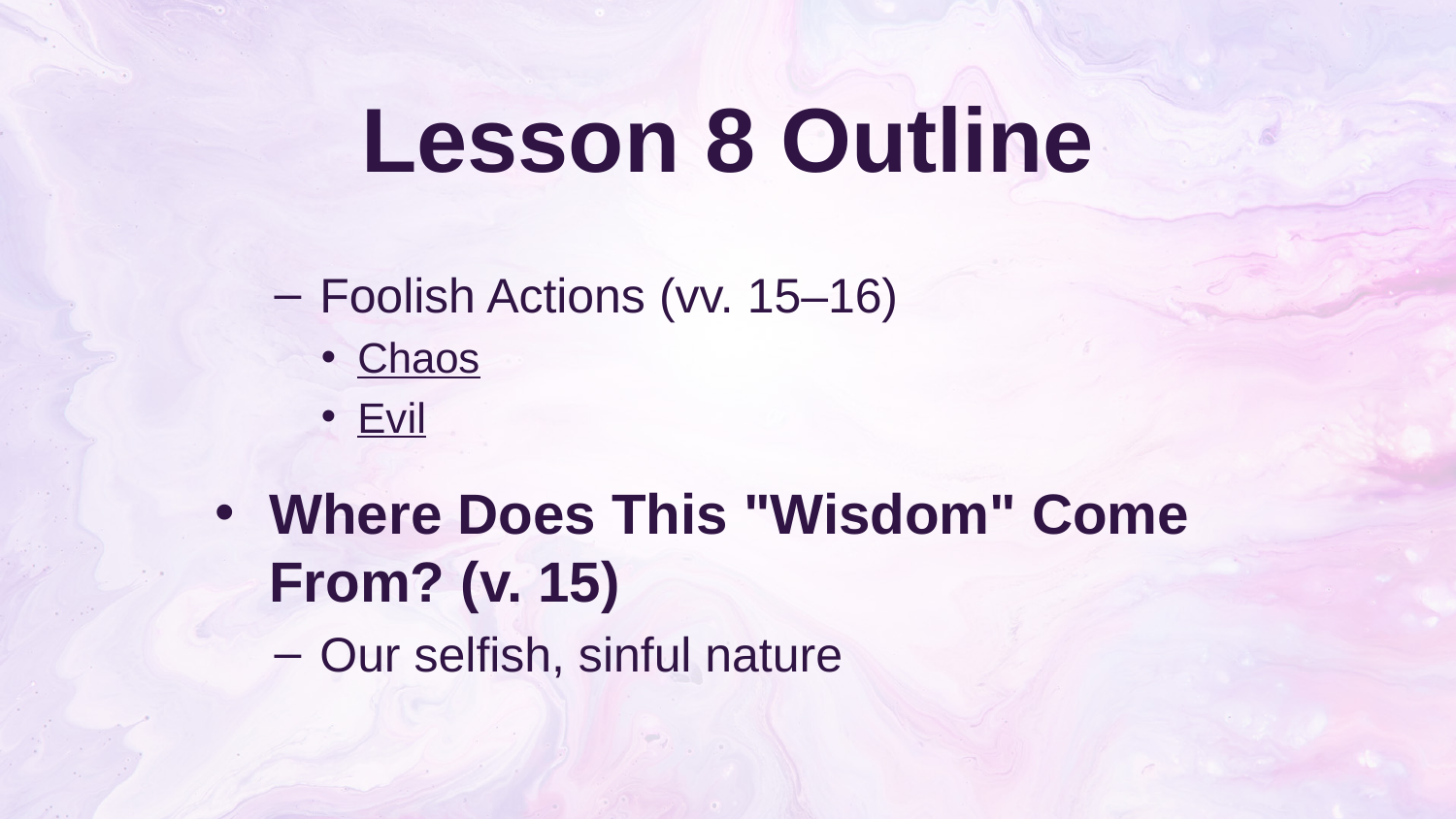

# Lesson 8 Outline
Foolish Actions (vv. 15–16)
Chaos
Evil
Where Does This "Wisdom" Come From? (v. 15)
Our selfish, sinful nature